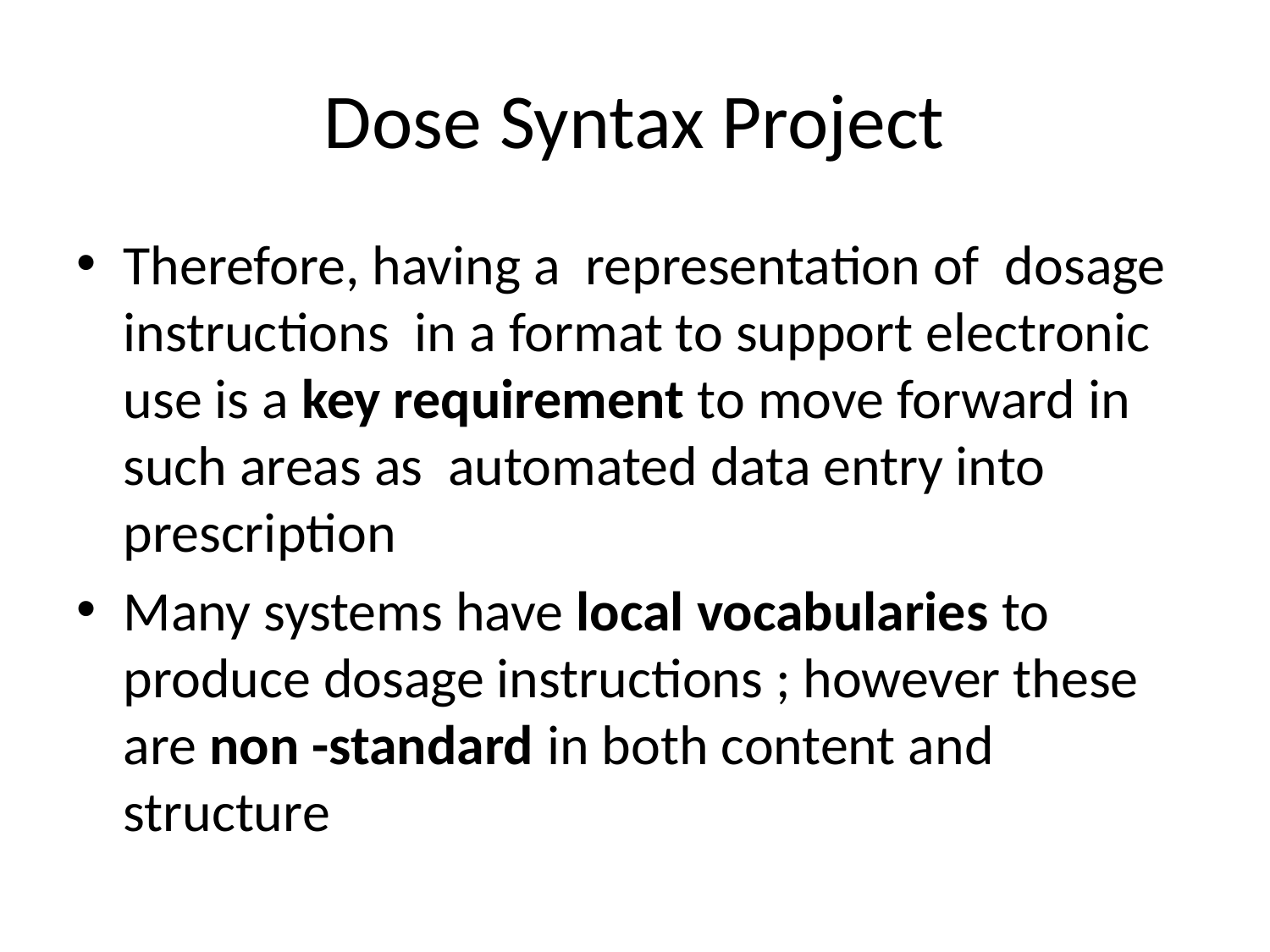

# Dose Syntax Project
Therefore, having a  representation of  dosage instructions  in a format to support electronic use is a key requirement to move forward in such areas as  automated data entry into  prescription
Many systems have local vocabularies to produce dosage instructions ; however these are non -standard in both content and structure